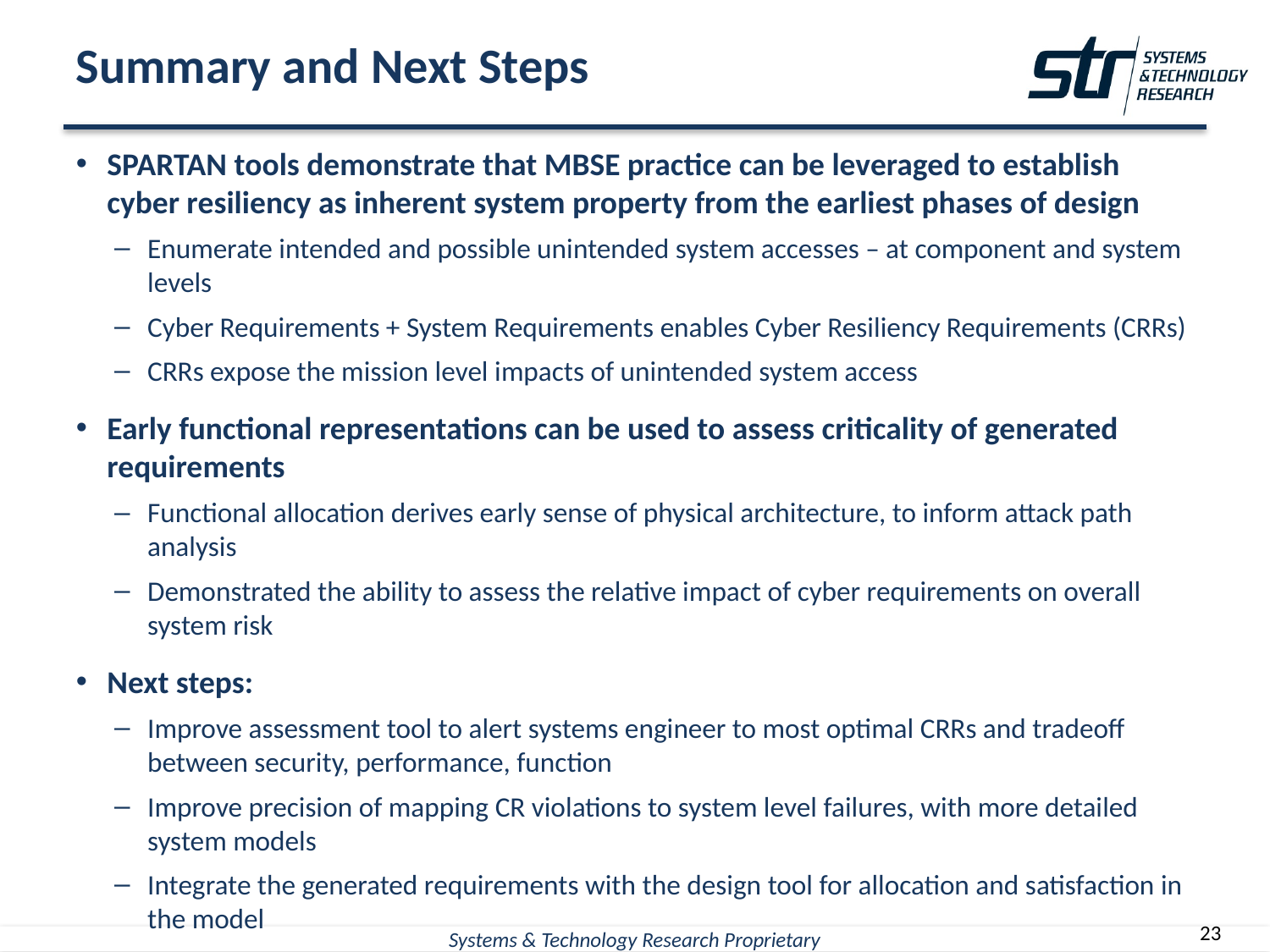

# Summary and Next Steps
SPARTAN tools demonstrate that MBSE practice can be leveraged to establish cyber resiliency as inherent system property from the earliest phases of design
Enumerate intended and possible unintended system accesses – at component and system levels
Cyber Requirements + System Requirements enables Cyber Resiliency Requirements (CRRs)
CRRs expose the mission level impacts of unintended system access
Early functional representations can be used to assess criticality of generated requirements
Functional allocation derives early sense of physical architecture, to inform attack path analysis
Demonstrated the ability to assess the relative impact of cyber requirements on overall system risk
Next steps:
Improve assessment tool to alert systems engineer to most optimal CRRs and tradeoff between security, performance, function
Improve precision of mapping CR violations to system level failures, with more detailed system models
Integrate the generated requirements with the design tool for allocation and satisfaction in the model